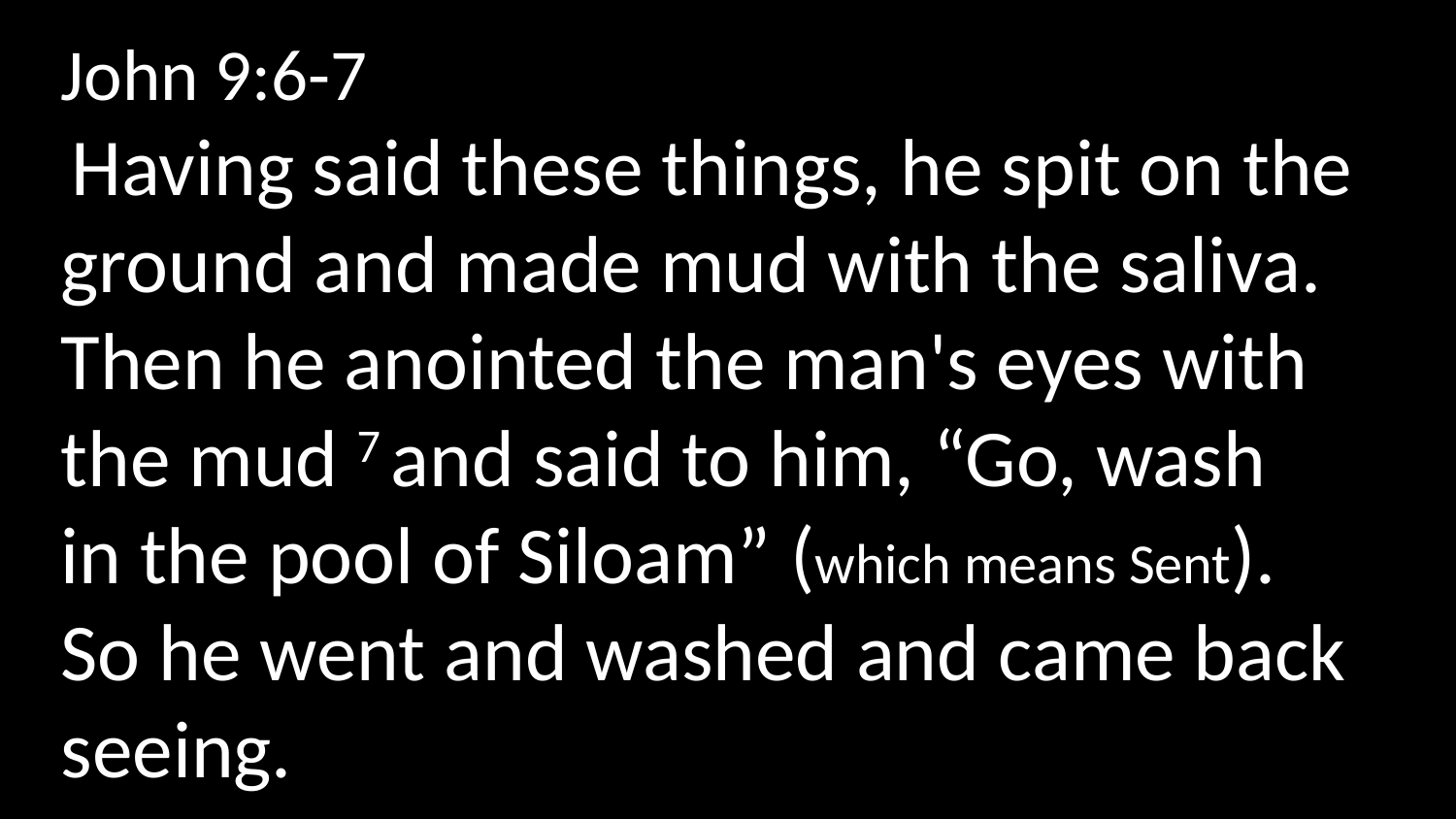

John 9:6-7
 Having said these things, he spit on the ground and made mud with the saliva.  Then he anointed the man's eyes with the mud 7 and said to him, “Go, wash in the pool of Siloam” (which means Sent).   So he went and washed and came back seeing.